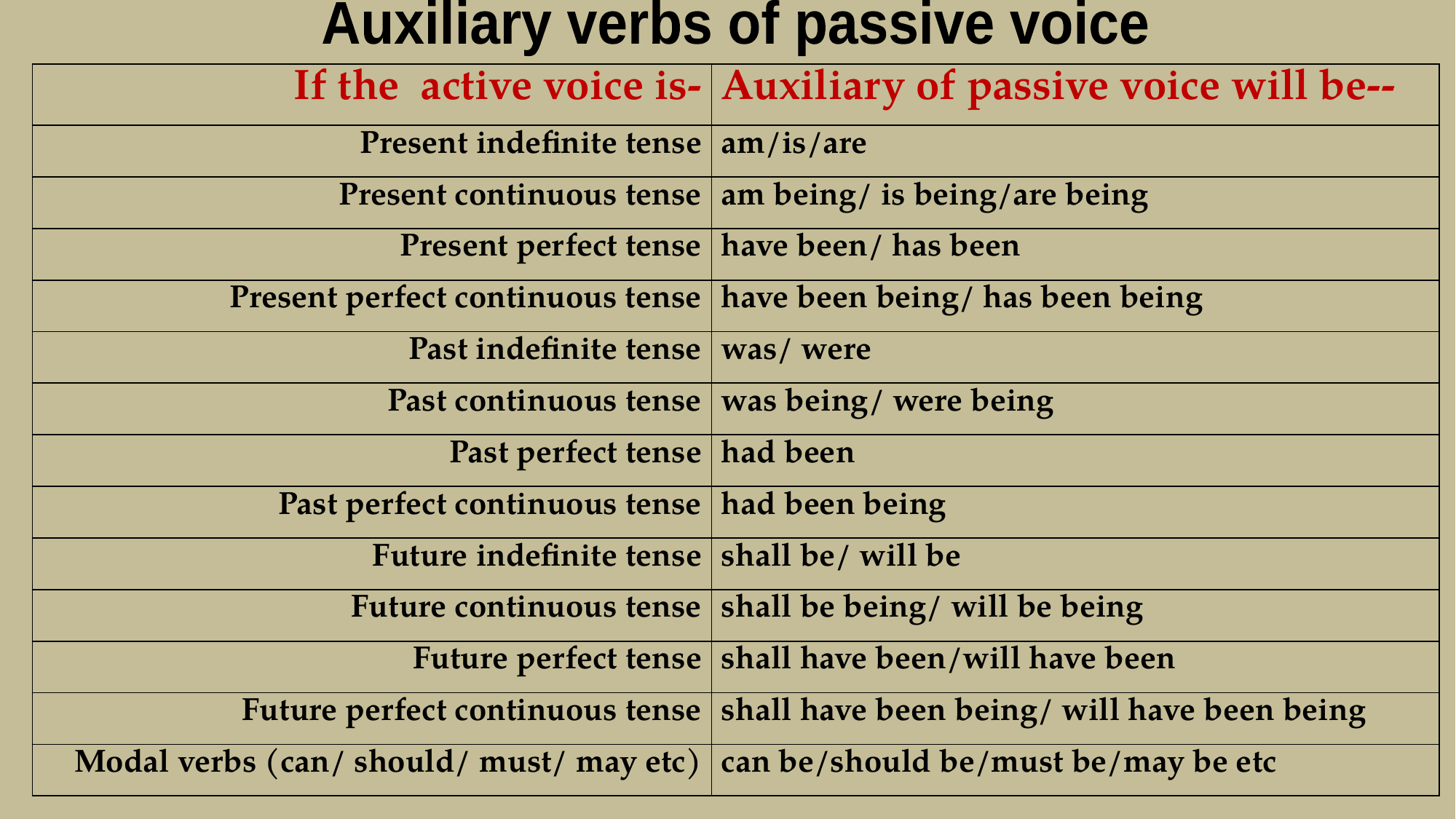

Auxiliary verbs of passive voice
| If the active voice is- | Auxiliary of passive voice will be-- |
| --- | --- |
| Present indefinite tense | am/is/are |
| Present continuous tense | am being/ is being/are being |
| Present perfect tense | have been/ has been |
| Present perfect continuous tense | have been being/ has been being |
| Past indefinite tense | was/ were |
| Past continuous tense | was being/ were being |
| Past perfect tense | had been |
| Past perfect continuous tense | had been being |
| Future indefinite tense | shall be/ will be |
| Future continuous tense | shall be being/ will be being |
| Future perfect tense | shall have been/will have been |
| Future perfect continuous tense | shall have been being/ will have been being |
| Modal verbs (can/ should/ must/ may etc) | can be/should be/must be/may be etc |